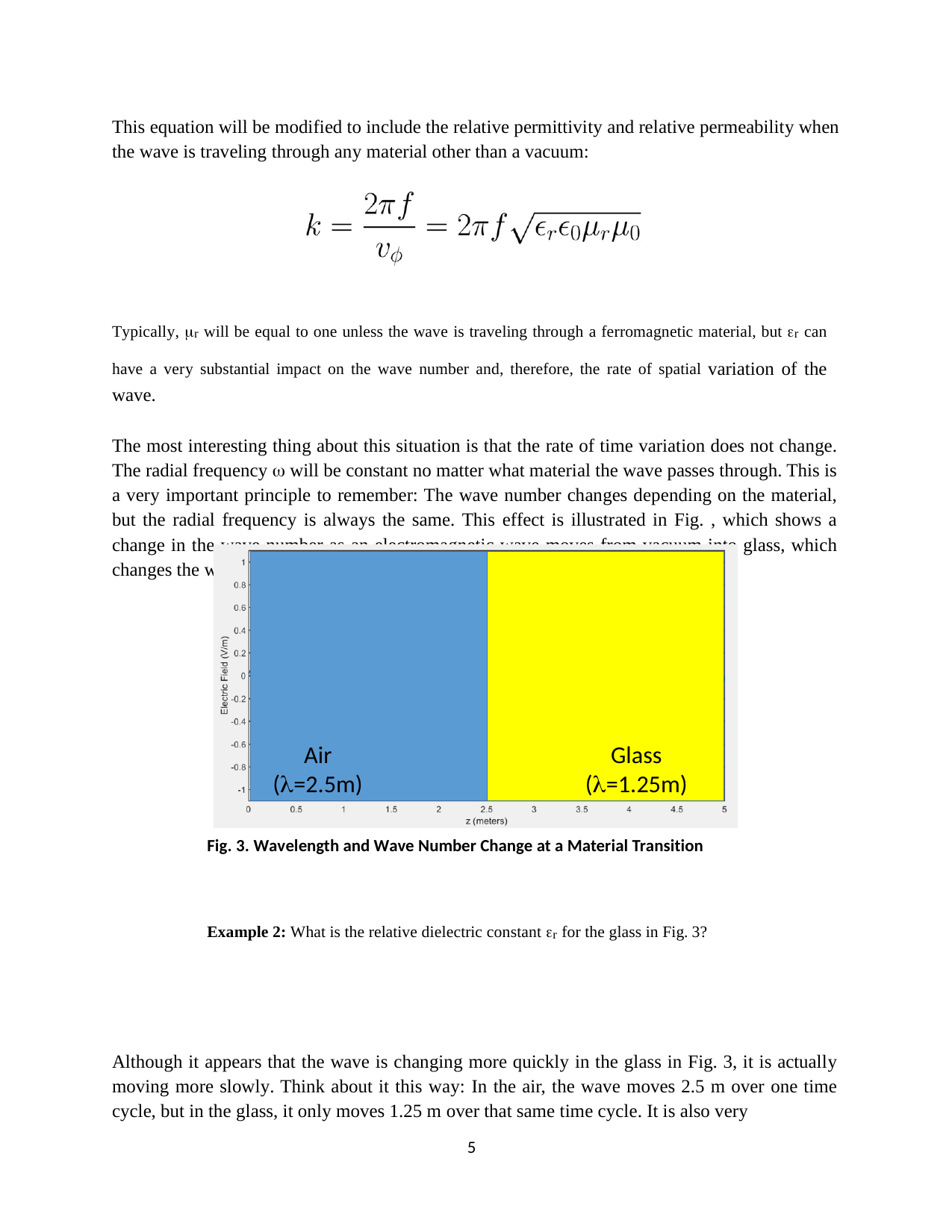

This equation will be modified to include the relative permittivity and relative permeability when the wave is traveling through any material other than a vacuum:

Typically, μr will be equal to one unless the wave is traveling through a ferromagnetic material, but εr can have a very substantial impact on the wave number and, therefore, the rate of spatial variation of the wave.

The most interesting thing about this situation is that the rate of time variation does not change. The radial frequency ω will be constant no matter what material the wave passes through. This is a very important principle to remember: The wave number changes depending on the material, but the radial frequency is always the same. This effect is illustrated in Fig. , which shows a change in the wave number as an electromagnetic wave moves from vacuum into glass, which changes the wavelength from 2.5 m to 1.25 m:

Air (λ=2.5m)
Glass (λ=1.25m)
Fig. 3. Wavelength and Wave Number Change at a Material Transition

Example 2: What is the relative dielectric constant εr for the glass in Fig. 3?
Although it appears that the wave is changing more quickly in the glass in Fig. 3, it is actually moving more slowly. Think about it this way: In the air, the wave moves 2.5 m over one time cycle, but in the glass, it only moves 1.25 m over that same time cycle. It is also very
5